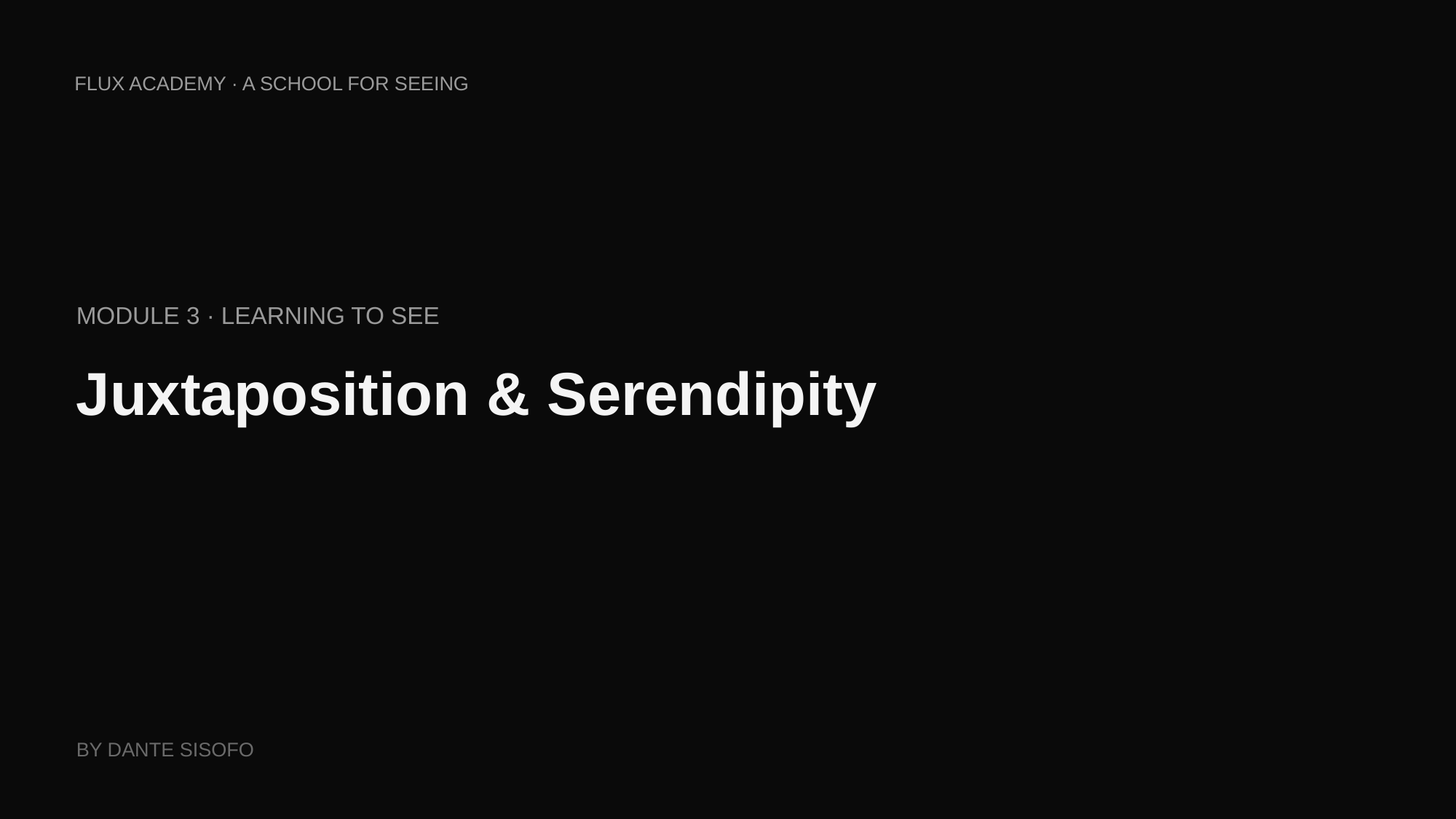

FLUX ACADEMY · A SCHOOL FOR SEEING
MODULE 3 · LEARNING TO SEE
Juxtaposition & Serendipity
BY DANTE SISOFO